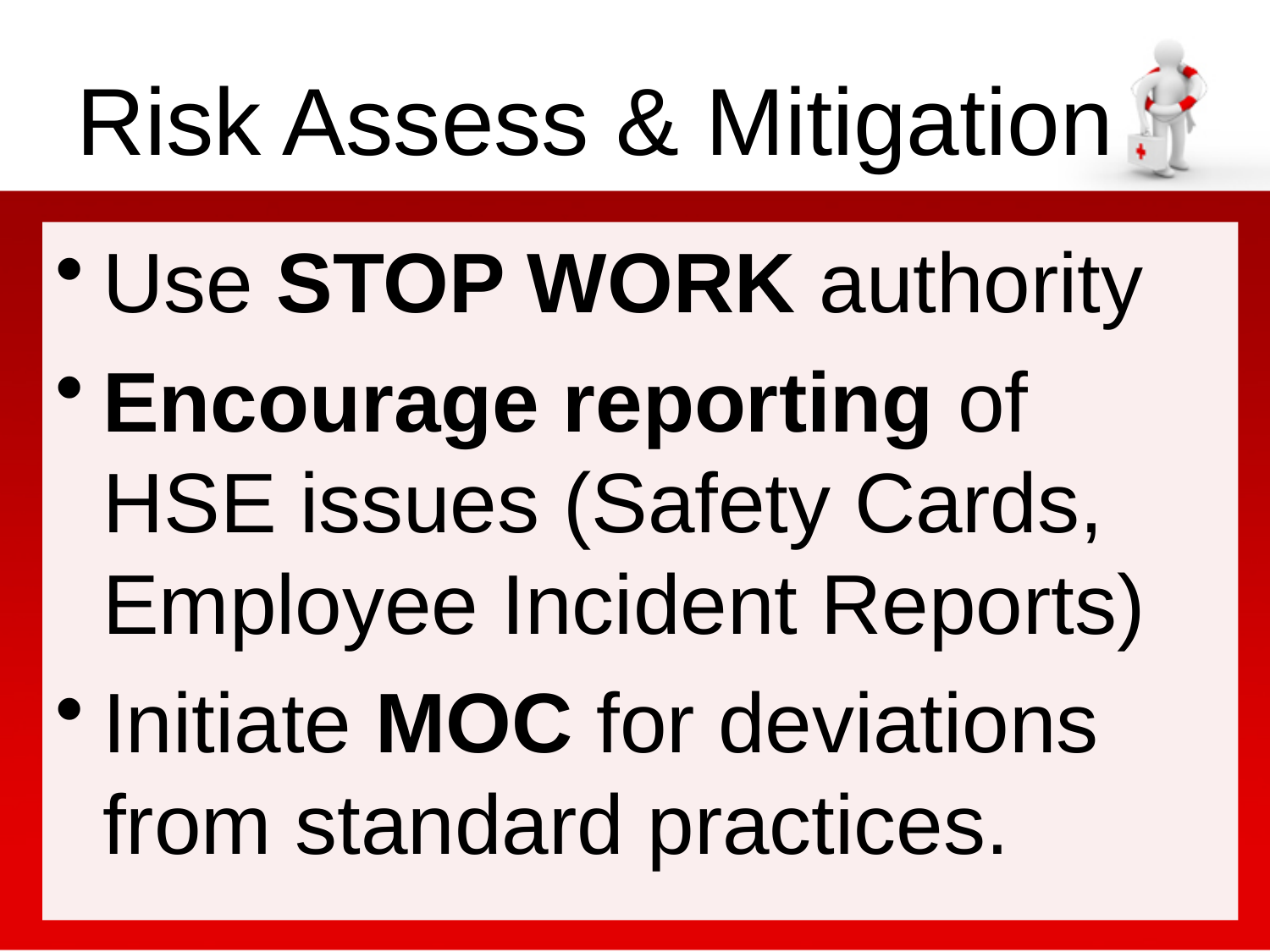

# Risk Assess & Mitigation
Use STOP WORK authority
Encourage reporting of HSE issues (Safety Cards, Employee Incident Reports)
Initiate MOC for deviations from standard practices.